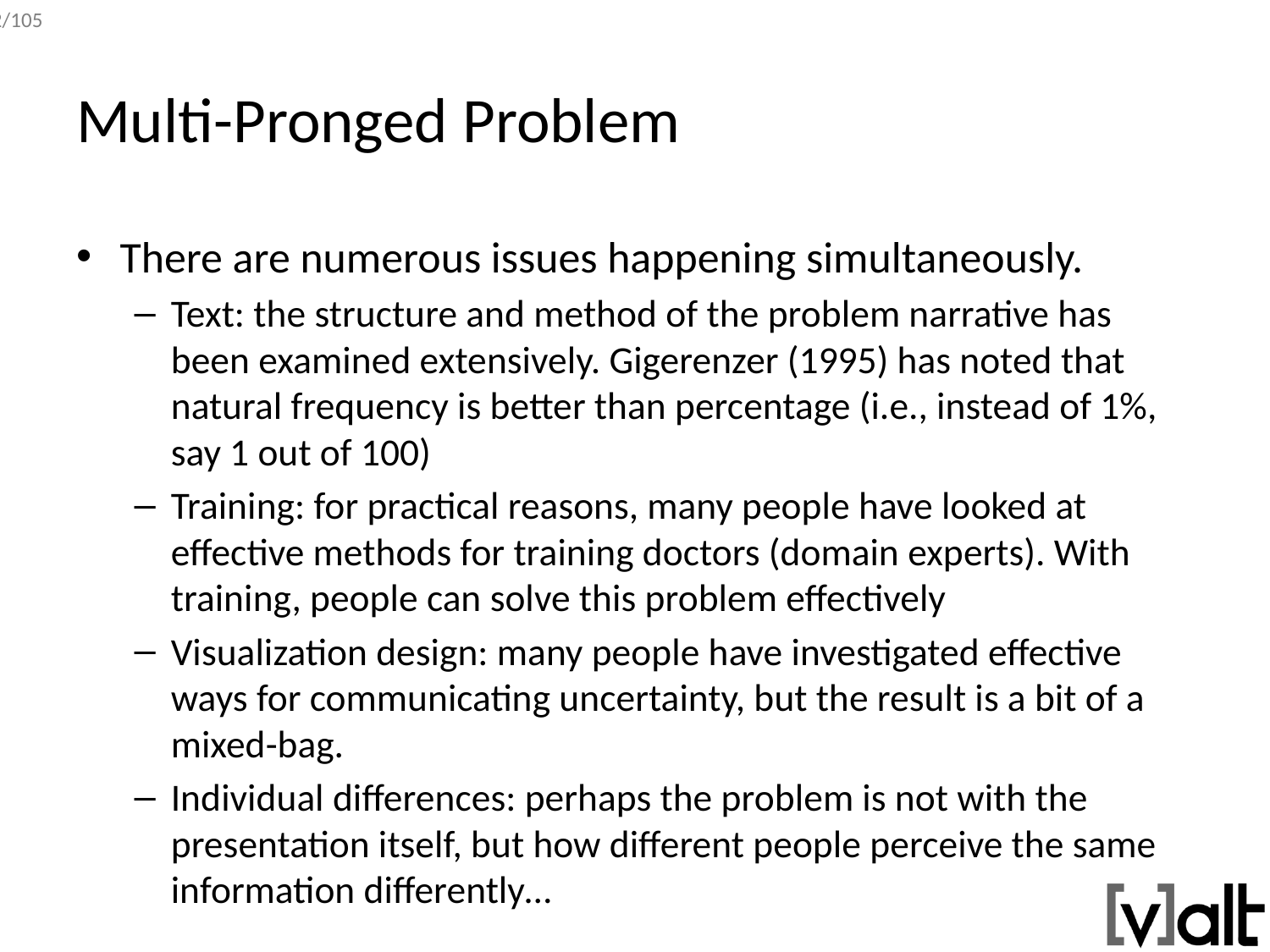

# Multi-Pronged Problem
There are numerous issues happening simultaneously.
Text: the structure and method of the problem narrative has been examined extensively. Gigerenzer (1995) has noted that natural frequency is better than percentage (i.e., instead of 1%, say 1 out of 100)
Training: for practical reasons, many people have looked at effective methods for training doctors (domain experts). With training, people can solve this problem effectively
Visualization design: many people have investigated effective ways for communicating uncertainty, but the result is a bit of a mixed-bag.
Individual differences: perhaps the problem is not with the presentation itself, but how different people perceive the same information differently…